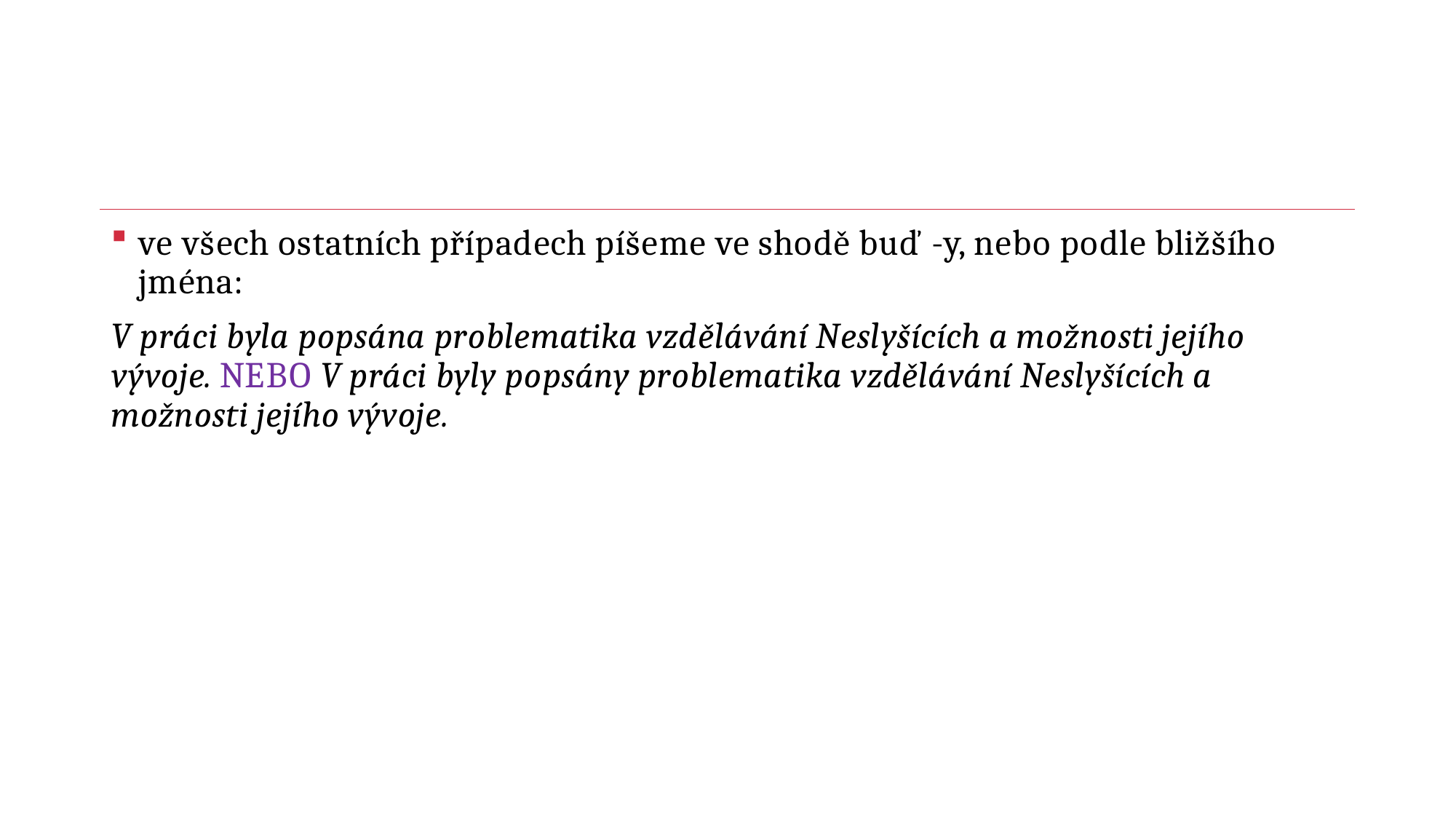

#
ve všech ostatních případech píšeme ve shodě buď -y, nebo podle bližšího jména:
V práci byla popsána problematika vzdělávání Neslyšících a možnosti jejího vývoje. NEBO V práci byly popsány problematika vzdělávání Neslyšících a možnosti jejího vývoje.